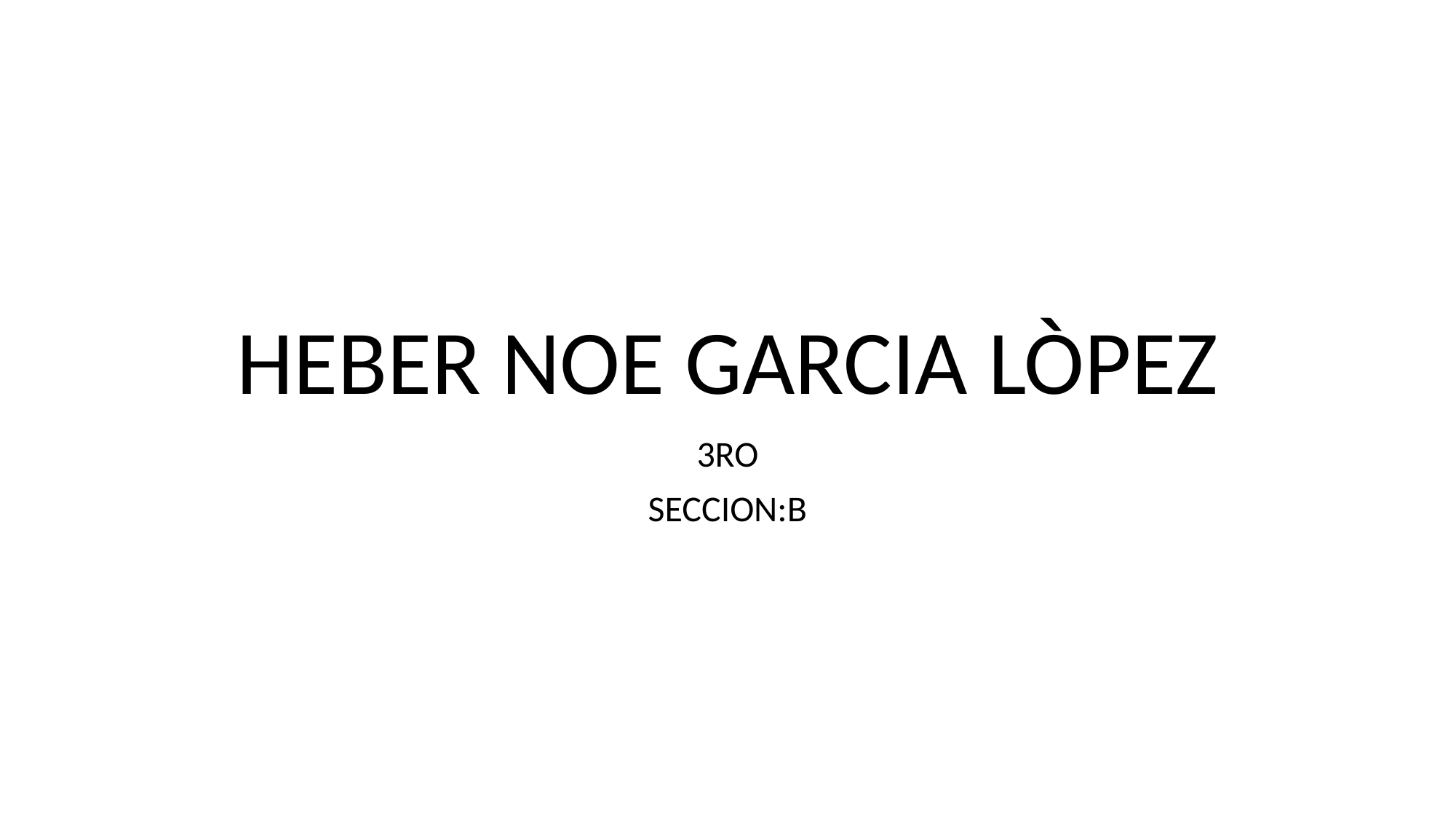

# HEBER NOE GARCIA LÒPEZ
3RO
SECCION:B